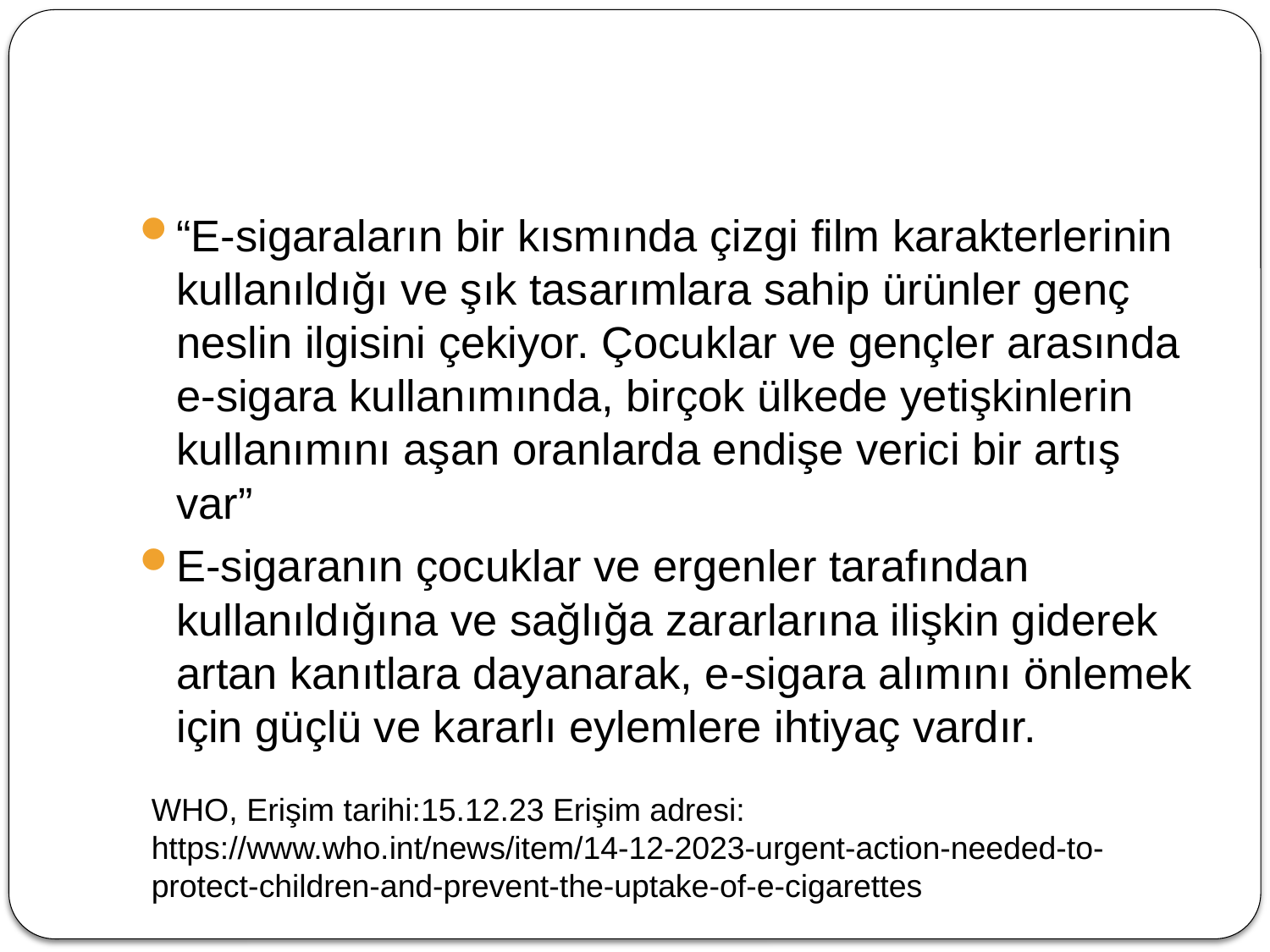

#
“E-sigaraların bir kısmında çizgi film karakterlerinin kullanıldığı ve şık tasarımlara sahip ürünler genç neslin ilgisini çekiyor. Çocuklar ve gençler arasında e-sigara kullanımında, birçok ülkede yetişkinlerin kullanımını aşan oranlarda endişe verici bir artış var”
E-sigaranın çocuklar ve ergenler tarafından kullanıldığına ve sağlığa zararlarına ilişkin giderek artan kanıtlara dayanarak, e-sigara alımını önlemek için güçlü ve kararlı eylemlere ihtiyaç vardır.

WHO, Erişim tarihi:15.12.23 Erişim adresi: https://www.who.int/news/item/14-12-2023-urgent-action-needed-to-protect-children-and-prevent-the-uptake-of-e-cigarettes